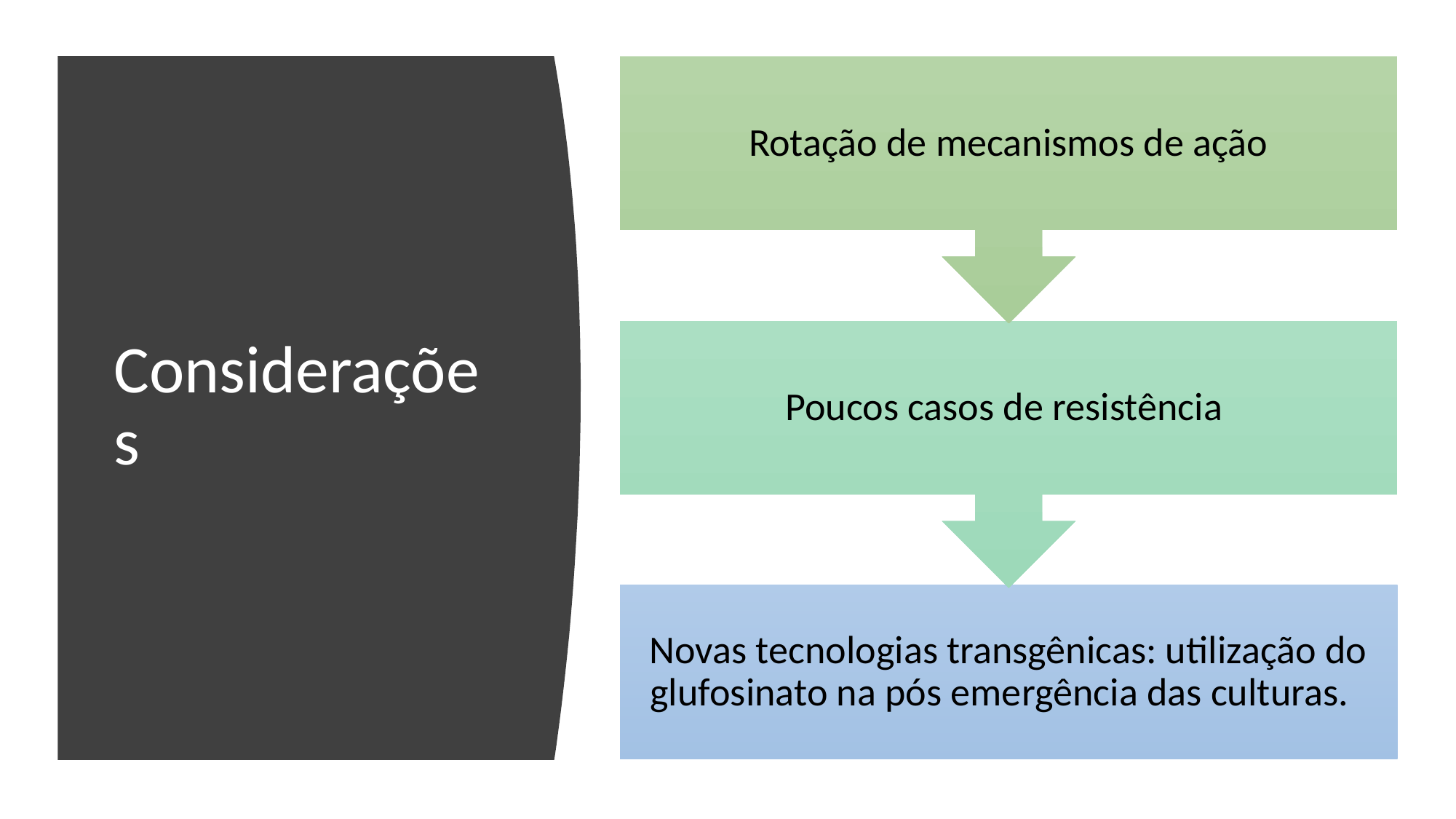

Novas tecnologias transgênicas: utilização do glufosinato na pós emergência das culturas.
Poucos casos de resistência
Rotação de mecanismos de ação

# Considerações